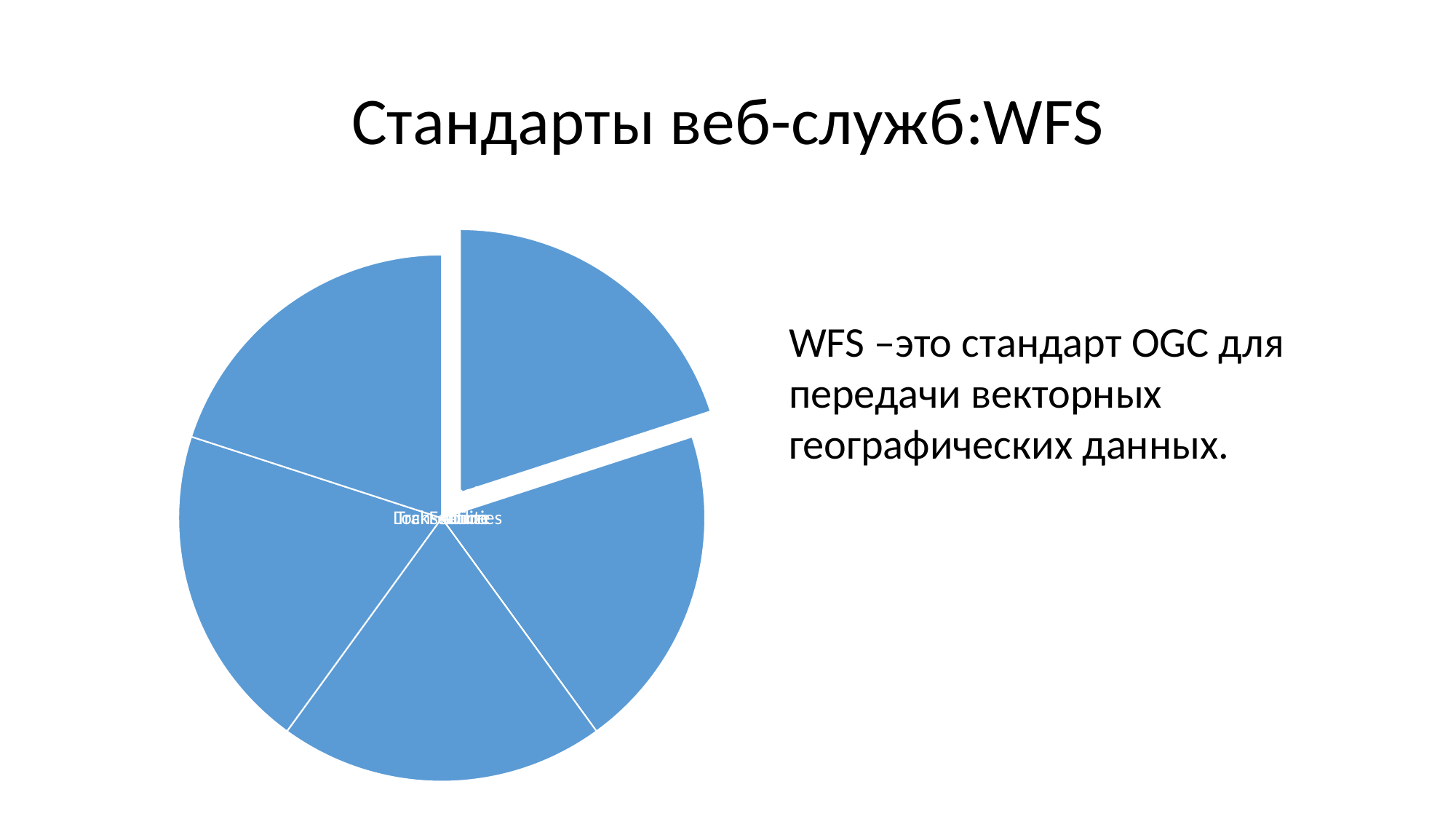

# Стандарты веб-служб:WFS
DescribeFeatureType
GetFeature
GetCapabilities
Transaction
LockFeature
WFS –это стандарт OGC для передачи векторных географических данных.